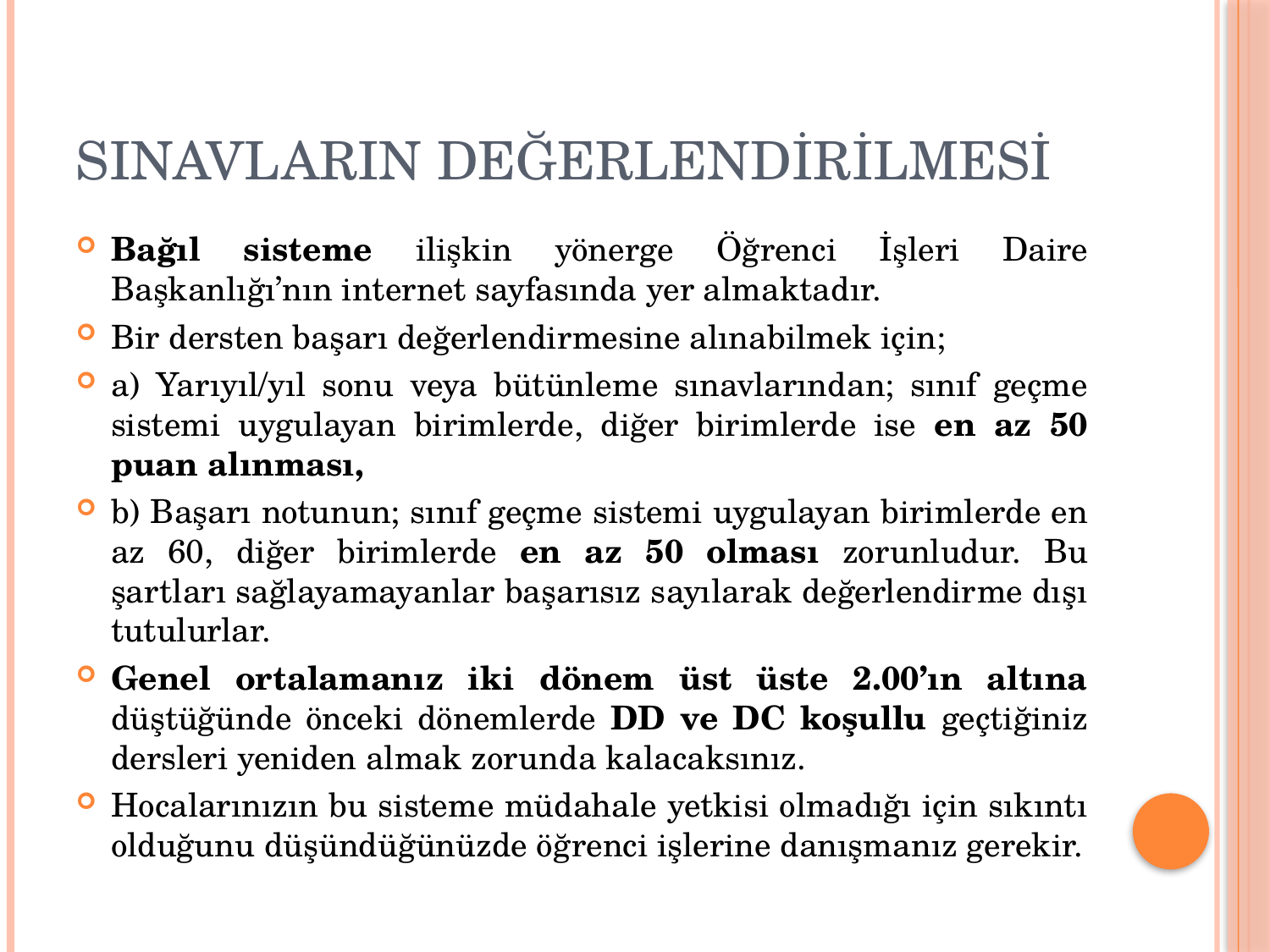

# SINAVLARIN DEĞERLENDİRİLMESİ
Bağıl sisteme ilişkin yönerge Öğrenci İşleri Daire Başkanlığı’nın internet sayfasında yer almaktadır.
Bir dersten başarı değerlendirmesine alınabilmek için;
a) Yarıyıl/yıl sonu veya bütünleme sınavlarından; sınıf geçme sistemi uygulayan birimlerde, diğer birimlerde ise en az 50 puan alınması,
b) Başarı notunun; sınıf geçme sistemi uygulayan birimlerde en az 60, diğer birimlerde en az 50 olması zorunludur. Bu şartları sağlayamayanlar başarısız sayılarak değerlendirme dışı tutulurlar.
Genel ortalamanız iki dönem üst üste 2.00’ın altına düştüğünde önceki dönemlerde DD ve DC koşullu geçtiğiniz dersleri yeniden almak zorunda kalacaksınız.
Hocalarınızın bu sisteme müdahale yetkisi olmadığı için sıkıntı olduğunu düşündüğünüzde öğrenci işlerine danışmanız gerekir.